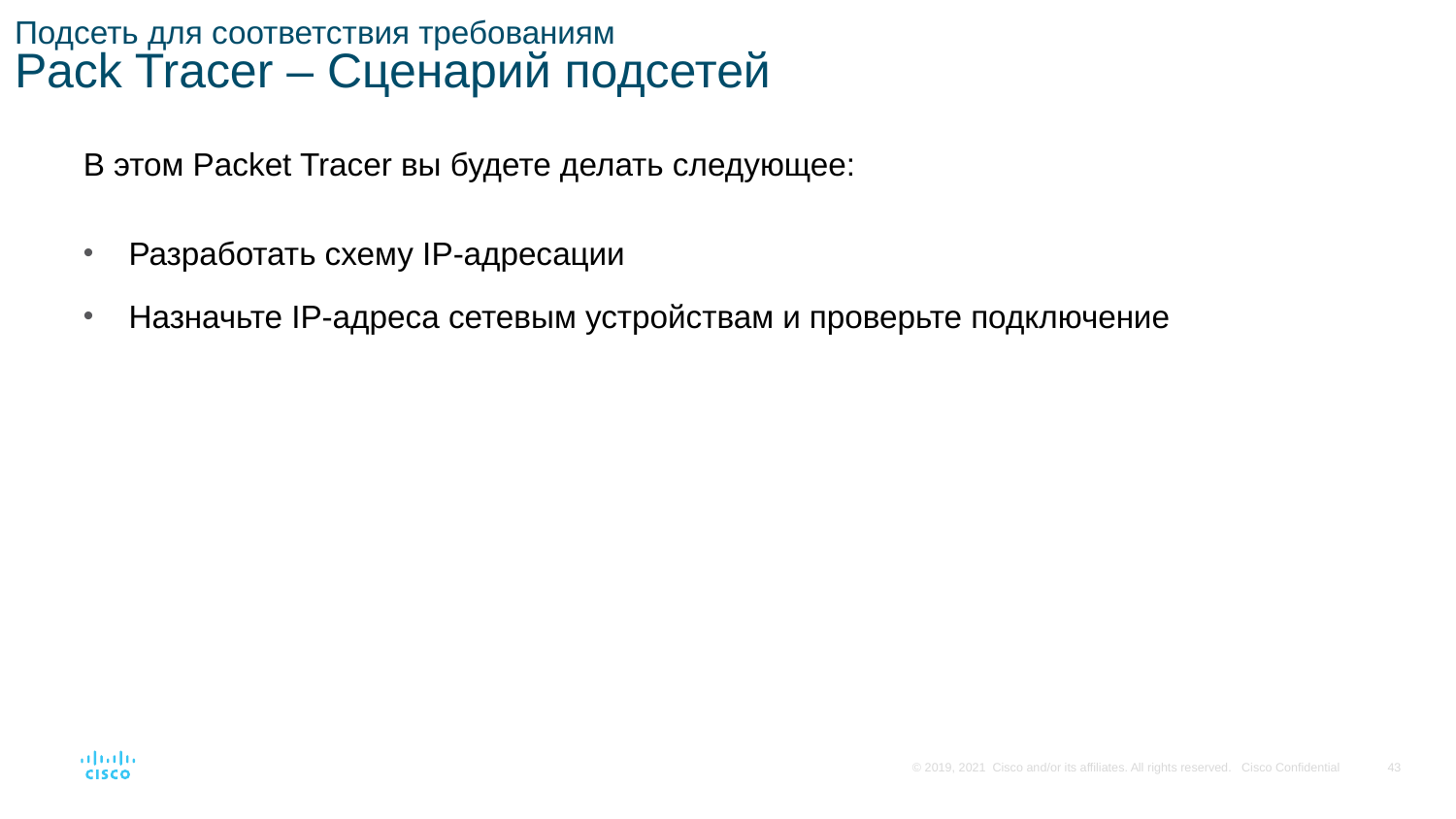

# Подсеть для соответствия требованиям Pack Tracer – Сценарий подсетей
В этом Packet Tracer вы будете делать следующее:

Разработать схему IP-адресации
Назначьте IP-адреса сетевым устройствам и проверьте подключение